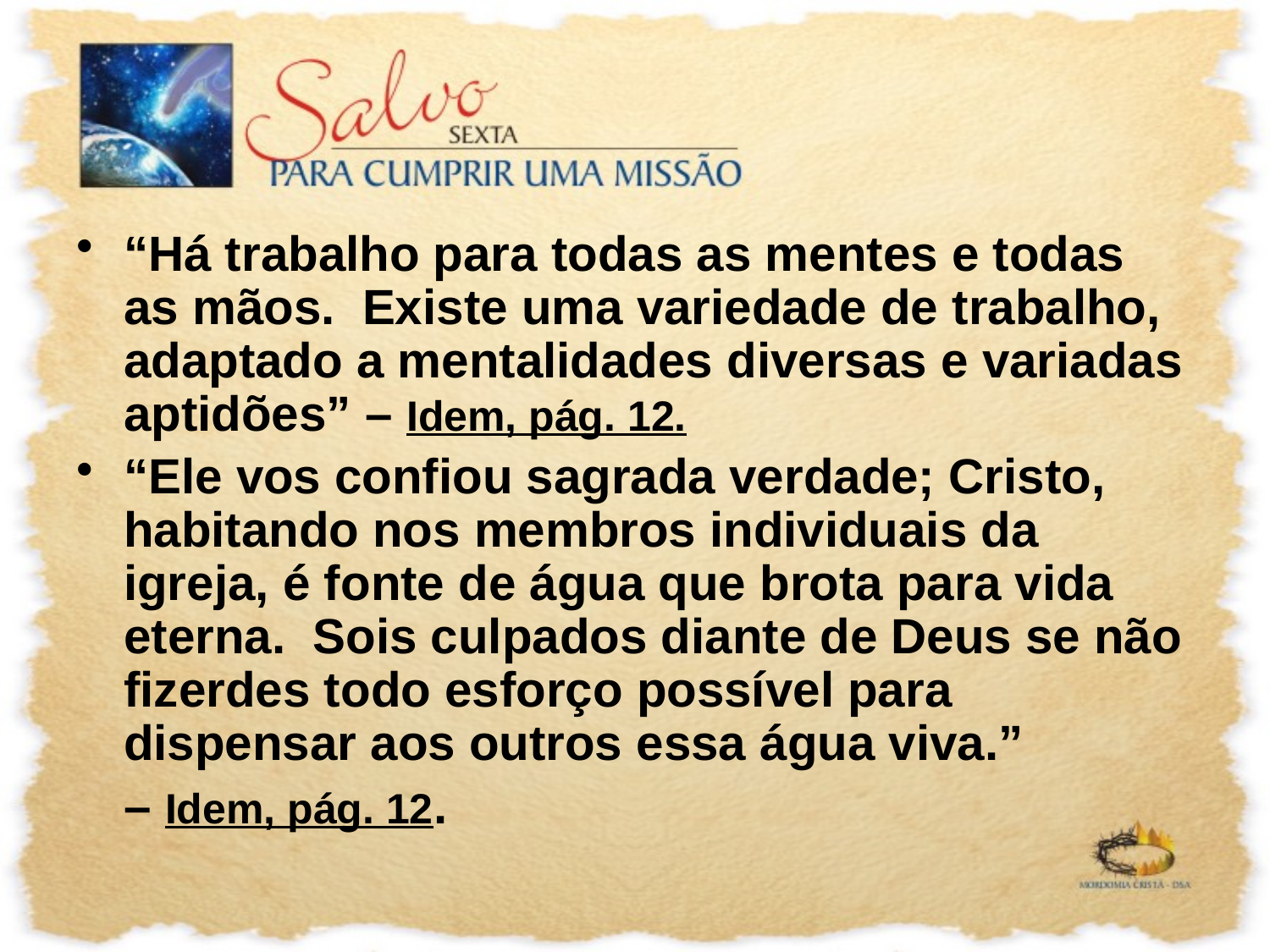

“Há trabalho para todas as mentes e todas as mãos.  Existe uma variedade de trabalho, adaptado a mentalidades diversas e variadas aptidões” – Idem, pág. 12.
“Ele vos confiou sagrada verdade; Cristo, habitando nos membros individuais da igreja, é fonte de água que brota para vida eterna.  Sois culpados diante de Deus se não fizerdes todo esforço possível para dispensar aos outros essa água viva.”
	– Idem, pág. 12.